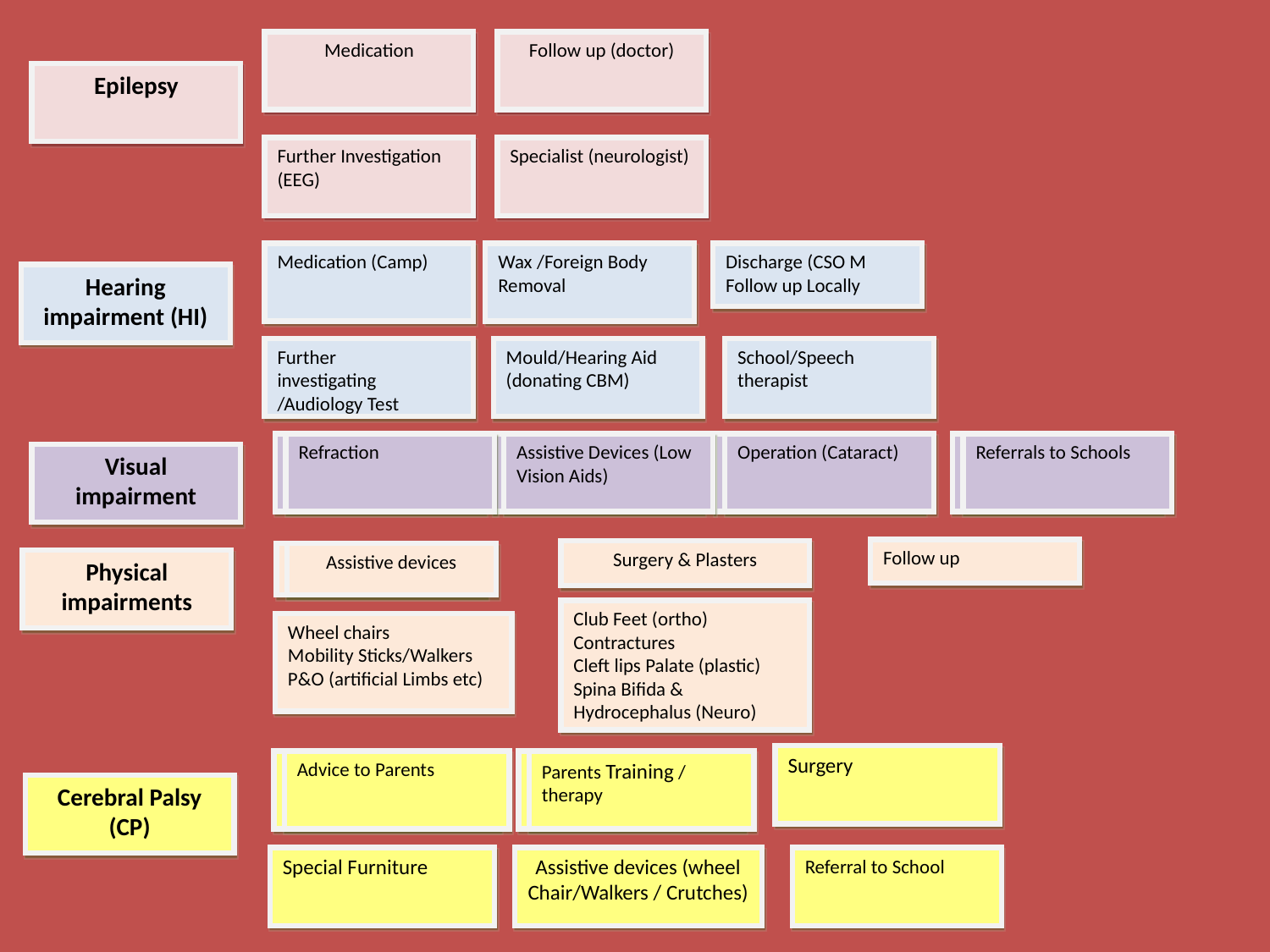

Medication
Follow up (doctor)
Epilepsy
Further Investigation (EEG)
Specialist (neurologist)
Medication (Camp)
Wax /Foreign Body Removal
Discharge (CSO M Follow up Locally
Hearing impairment (HI)
Further investigating /Audiology Test
Mould/Hearing Aid (donating CBM)
School/Speech
therapist
Refraction
Refraction
Assistive Devices (Low Vision Aids)
Assistive Devices (Low Vision Aids)
Operation (Cataract)
Operation (Cataract)
Referrals to Schools
Referrals to Schools
Visual impairment
Follow up
Surgery & Plasters
Assistive devices
Assistive devices
Physical impairments
Club Feet (ortho)
Contractures
Cleft lips Palate (plastic)
Spina Bifida & Hydrocephalus (Neuro)

Wheel chairs
Mobility Sticks/Walkers
P&O (artificial Limbs etc)
Surgery
Advice to Parents
Advice to Parents
Parents Training / therapy
Parents Training / therapy
Cerebral Palsy (CP)
Special Furniture
Assistive devices (wheel Chair/Walkers / Crutches)
Referral to School